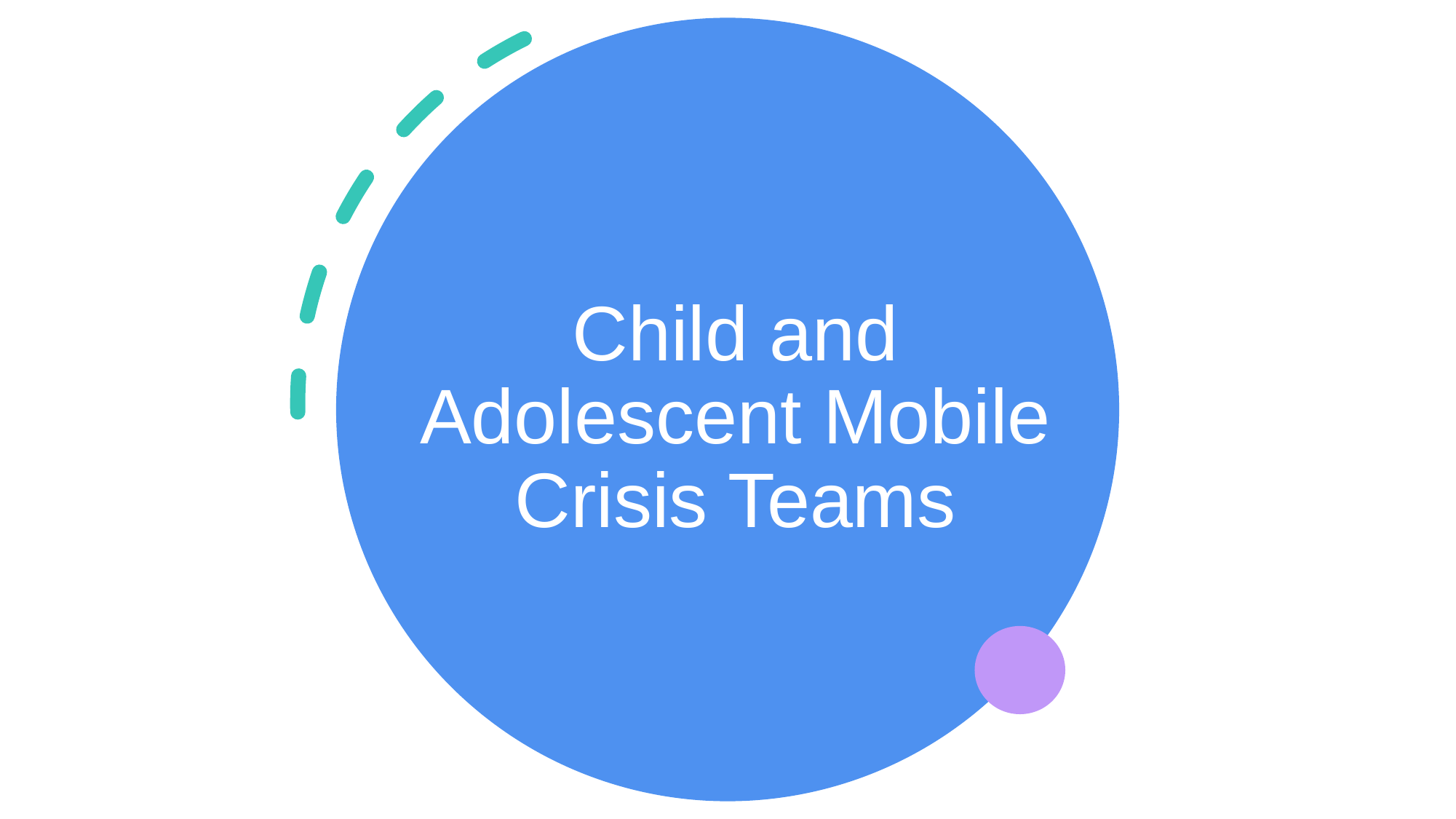

# Child and Adolescent Mobile Crisis Teams